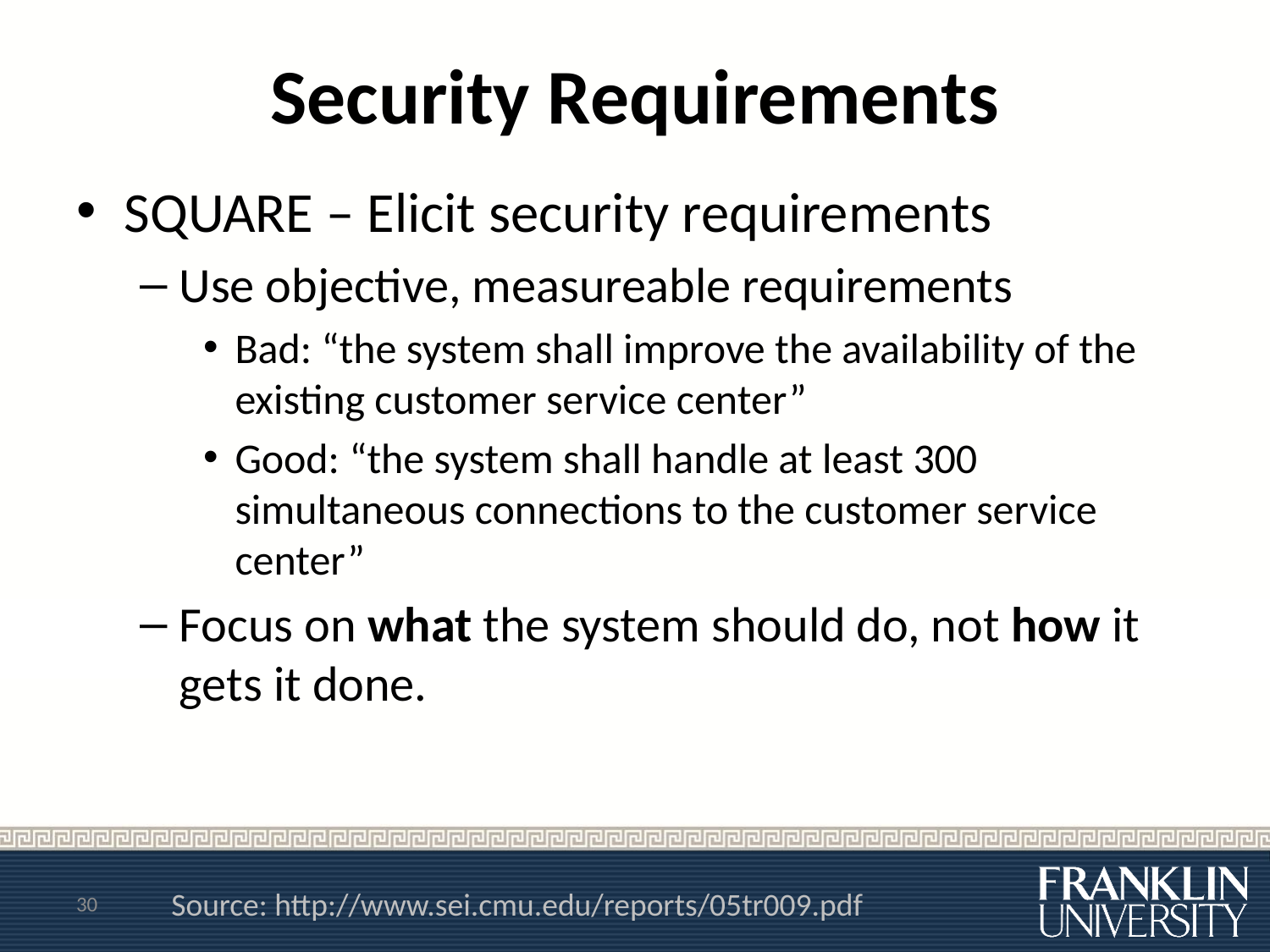

# Security Requirements
SQUARE – Elicit security requirements
Use objective, measureable requirements
Bad: “the system shall improve the availability of the existing customer service center”
Good: “the system shall handle at least 300 simultaneous connections to the customer service center”
Focus on what the system should do, not how it gets it done.
30
Source: http://www.sei.cmu.edu/reports/05tr009.pdf